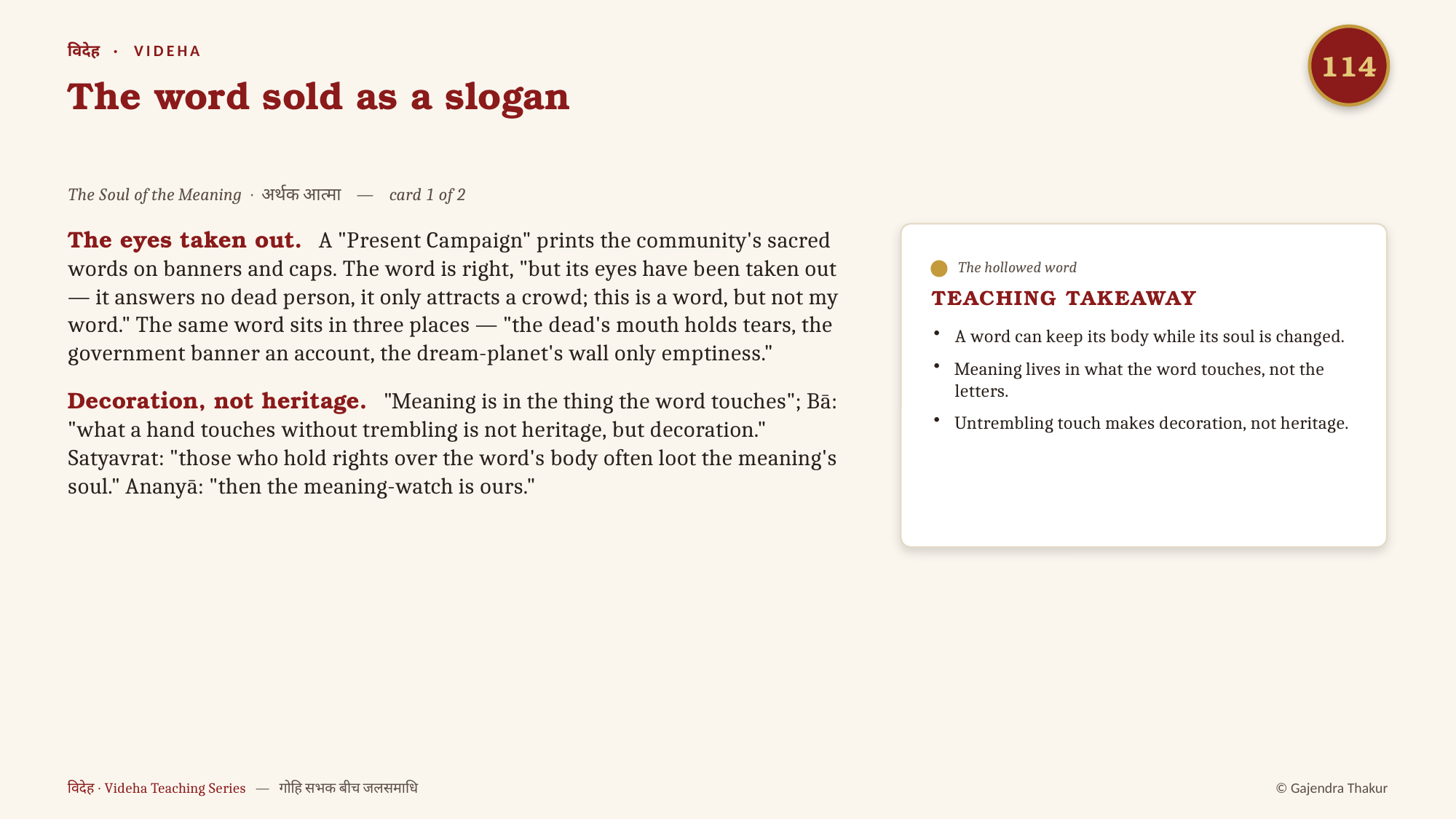

114
विदेह  ·  VIDEHA
The word sold as a slogan
The Soul of the Meaning  ·  अर्थक आत्मा    —    card 1 of 2
The eyes taken out.  A "Present Campaign" prints the community's sacred words on banners and caps. The word is right, "but its eyes have been taken out — it answers no dead person, it only attracts a crowd; this is a word, but not my word." The same word sits in three places — "the dead's mouth holds tears, the government banner an account, the dream-planet's wall only emptiness."
Decoration, not heritage.  "Meaning is in the thing the word touches"; Bā: "what a hand touches without trembling is not heritage, but decoration." Satyavrat: "those who hold rights over the word's body often loot the meaning's soul." Ananyā: "then the meaning-watch is ours."

The hollowed word

TEACHING TAKEAWAY
A word can keep its body while its soul is changed.
Meaning lives in what the word touches, not the letters.
Untrembling touch makes decoration, not heritage.
विदेह · Videha Teaching Series   —   गोहि सभक बीच जलसमाधि
© Gajendra Thakur